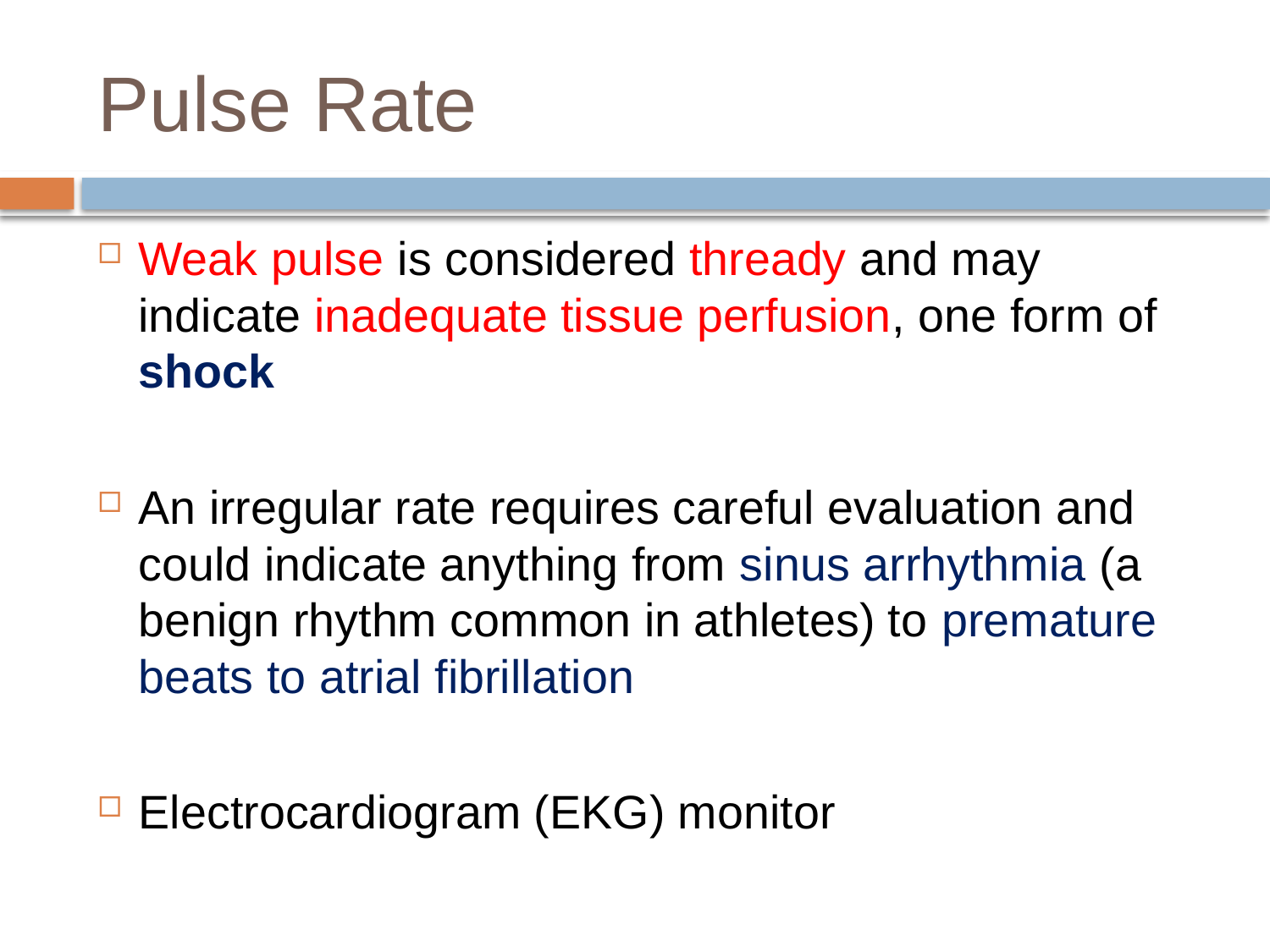

# Pulse Rate
Weak pulse is considered thready and may indicate inadequate tissue perfusion, one form of shock

An irregular rate requires careful evaluation and could indicate anything from sinus arrhythmia (a benign rhythm common in athletes) to premature beats to atrial fibrillation

Electrocardiogram (EKG) monitor